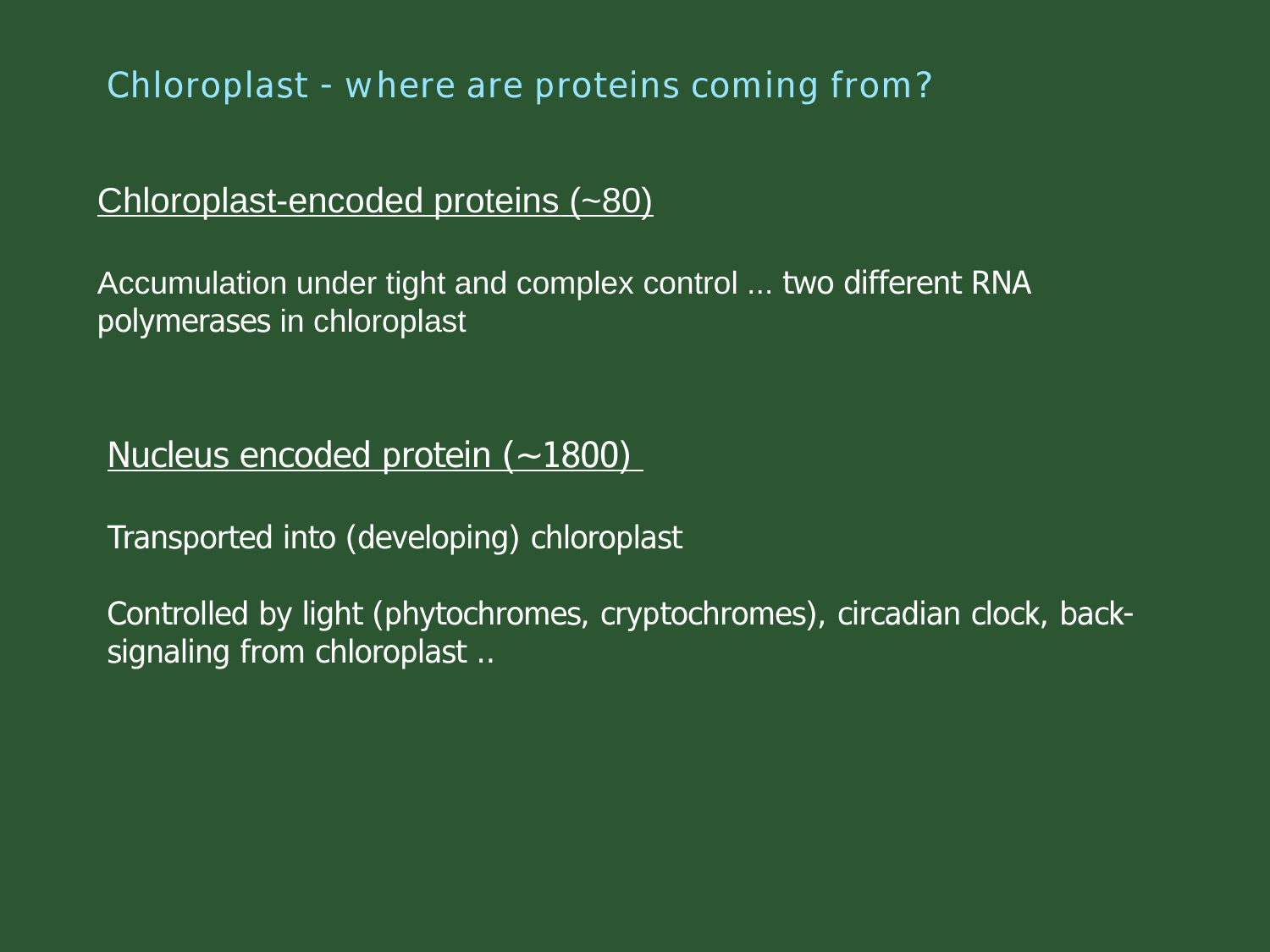

Chloroplast - where are proteins coming from?
Chloroplast-encoded proteins (~80)

Accumulation under tight and complex control ... two different RNA polymerases in chloroplast

Nucleus encoded protein (~1800)

Transported into (developing) chloroplast

Controlled by light (phytochromes, cryptochromes), circadian clock, back-signaling from chloroplast ..